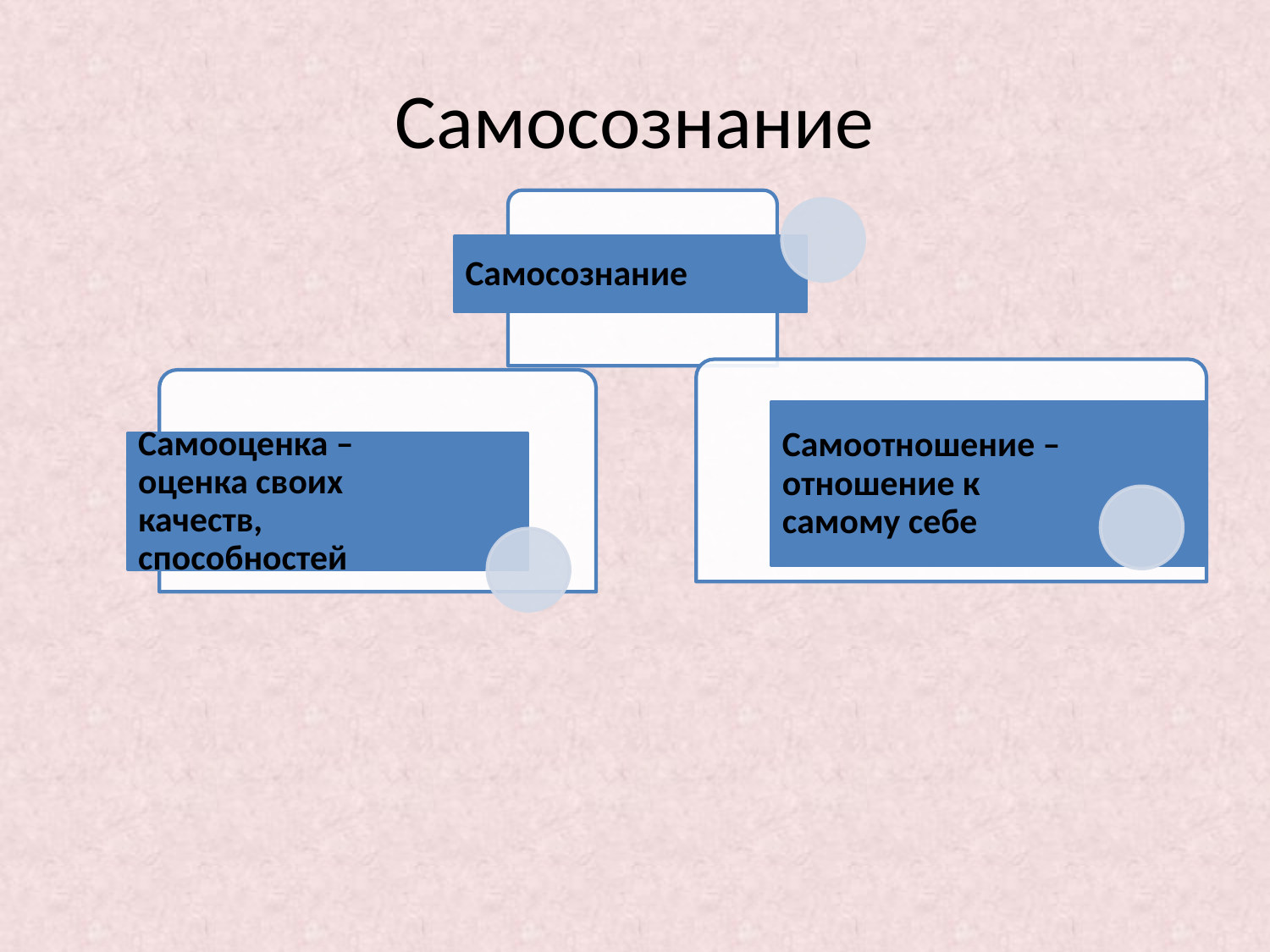

# Самосознание
Самооценка – оценка своих качеств, способностей
Самосознание
Самоотношение – отношение к самому себе